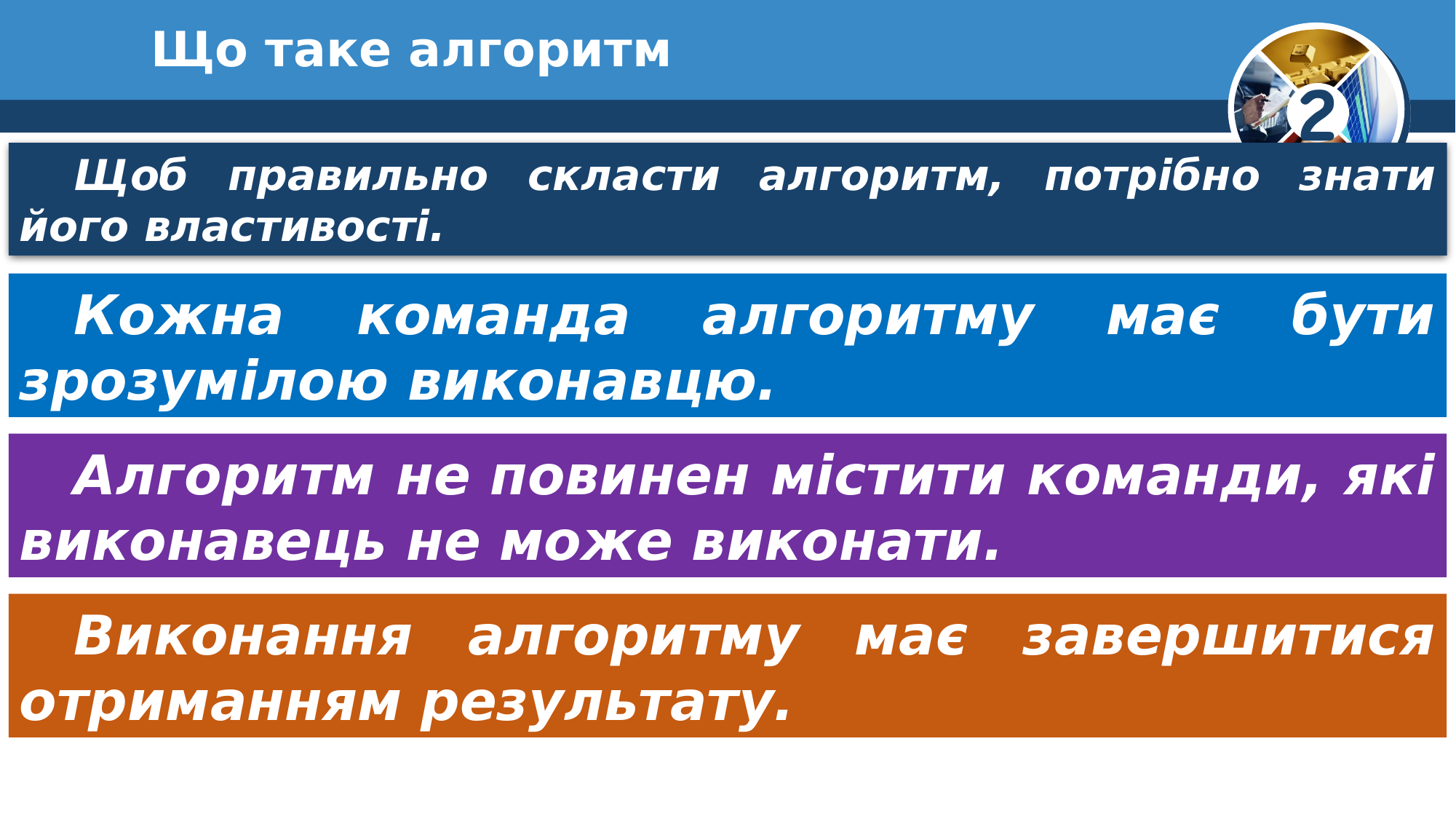

# Що таке алгоритм
Щоб правильно скласти алгоритм, потрібно знати його властивості.
Кожна команда алгоритму має бути зрозумілою виконавцю.
Алгоритм не повинен містити команди, які виконавець не може виконати.
Виконання алгоритму має завершитися отриманням результату.